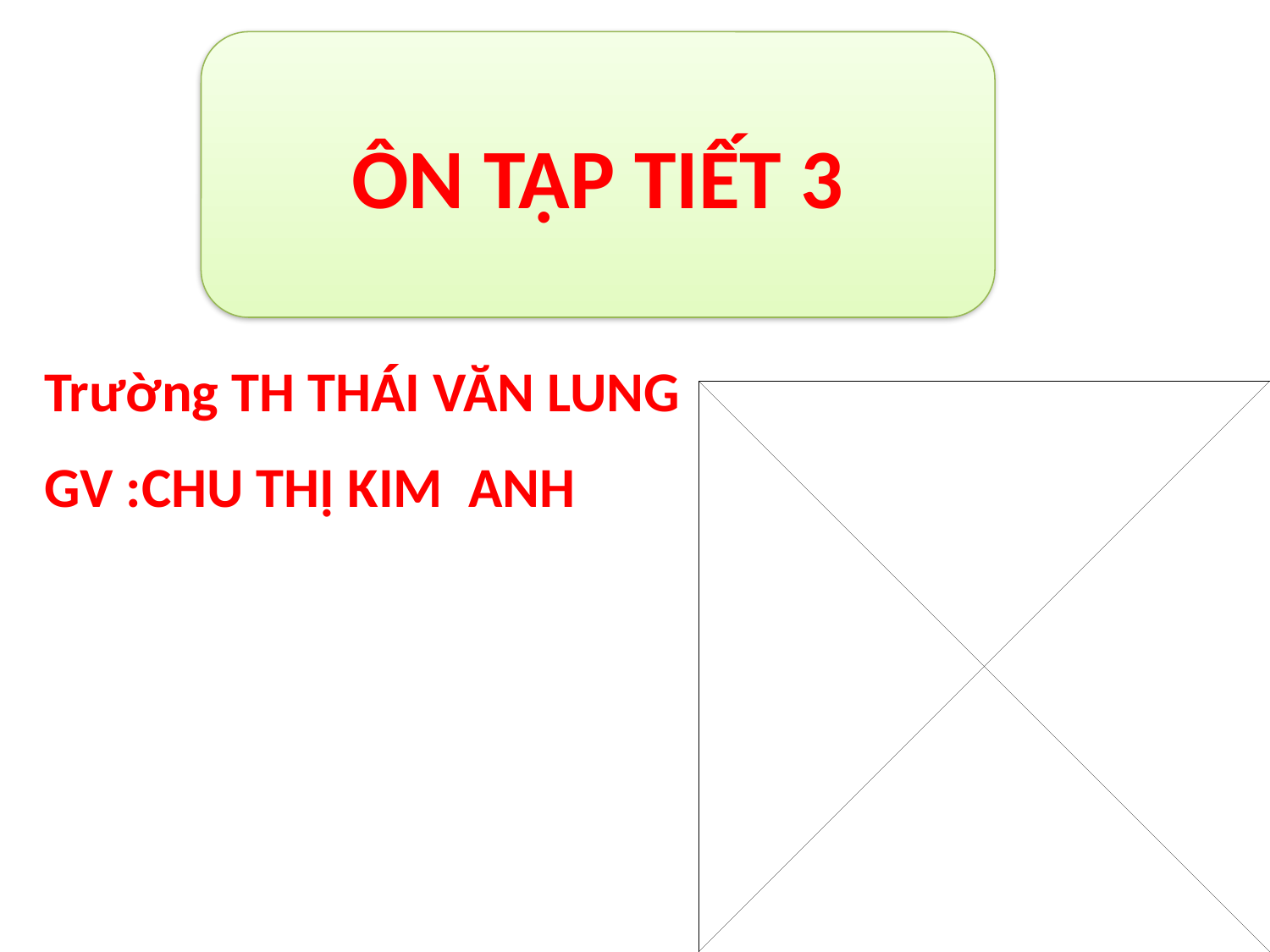

ÔN TẬP TIẾT 3
Trường TH THÁI VĂN LUNG
GV :CHU THỊ KIM  ANH